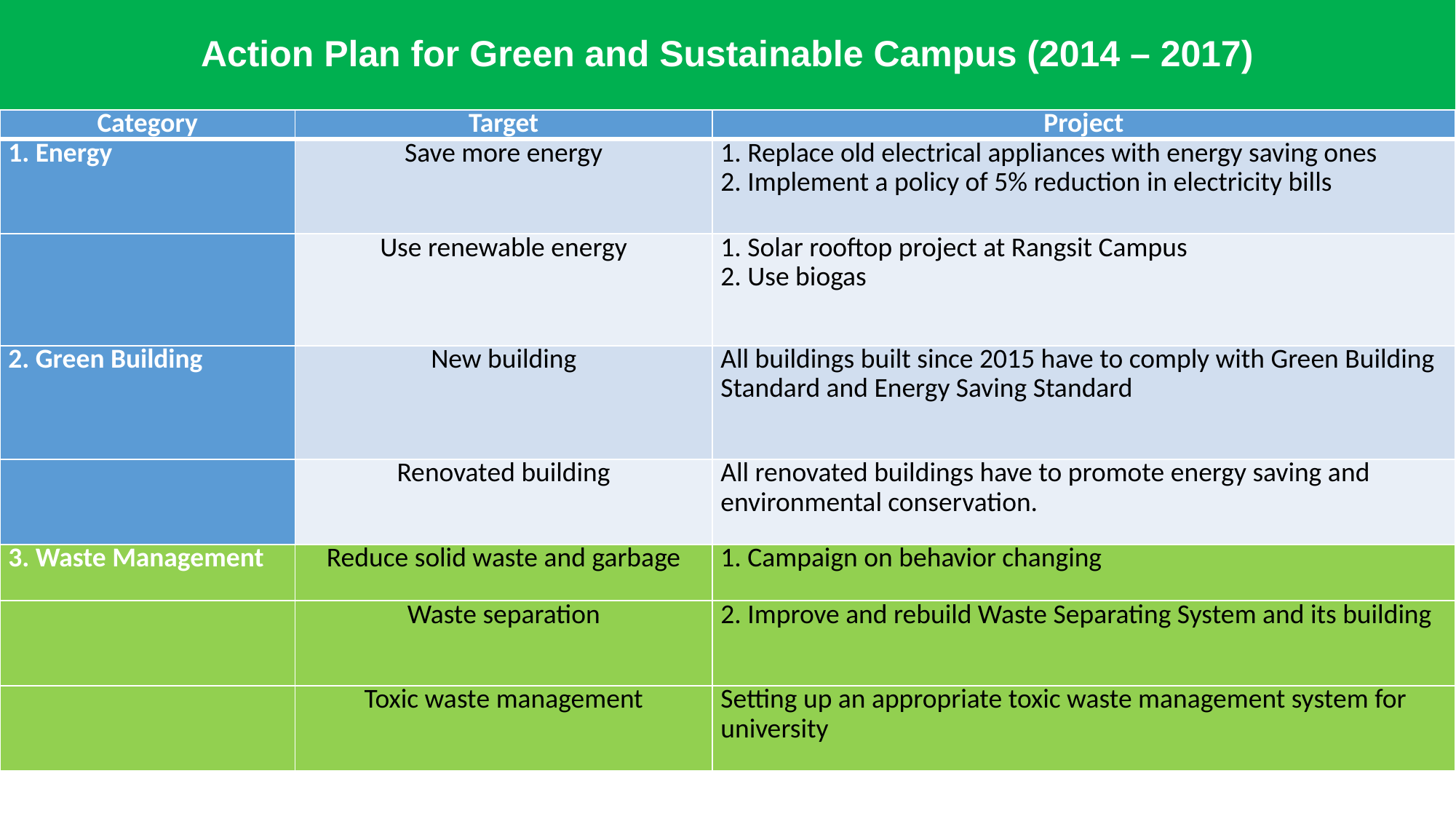

# Action Plan for Green and Sustainable Campus (2014 – 2017)
| Category | Target | Project |
| --- | --- | --- |
| 1. Energy | Save more energy | 1. Replace old electrical appliances with energy saving ones 2. Implement a policy of 5% reduction in electricity bills |
|  | Use renewable energy | 1. Solar rooftop project at Rangsit Campus 2. Use biogas |
| 2. Green Building | New building | All buildings built since 2015 have to comply with Green Building Standard and Energy Saving Standard |
|  | Renovated building | All renovated buildings have to promote energy saving and environmental conservation. |
| 3. Waste Management | Reduce solid waste and garbage | 1. Campaign on behavior changing |
|  | Waste separation | 2. Improve and rebuild Waste Separating System and its building |
|  | Toxic waste management | Setting up an appropriate toxic waste management system for university |